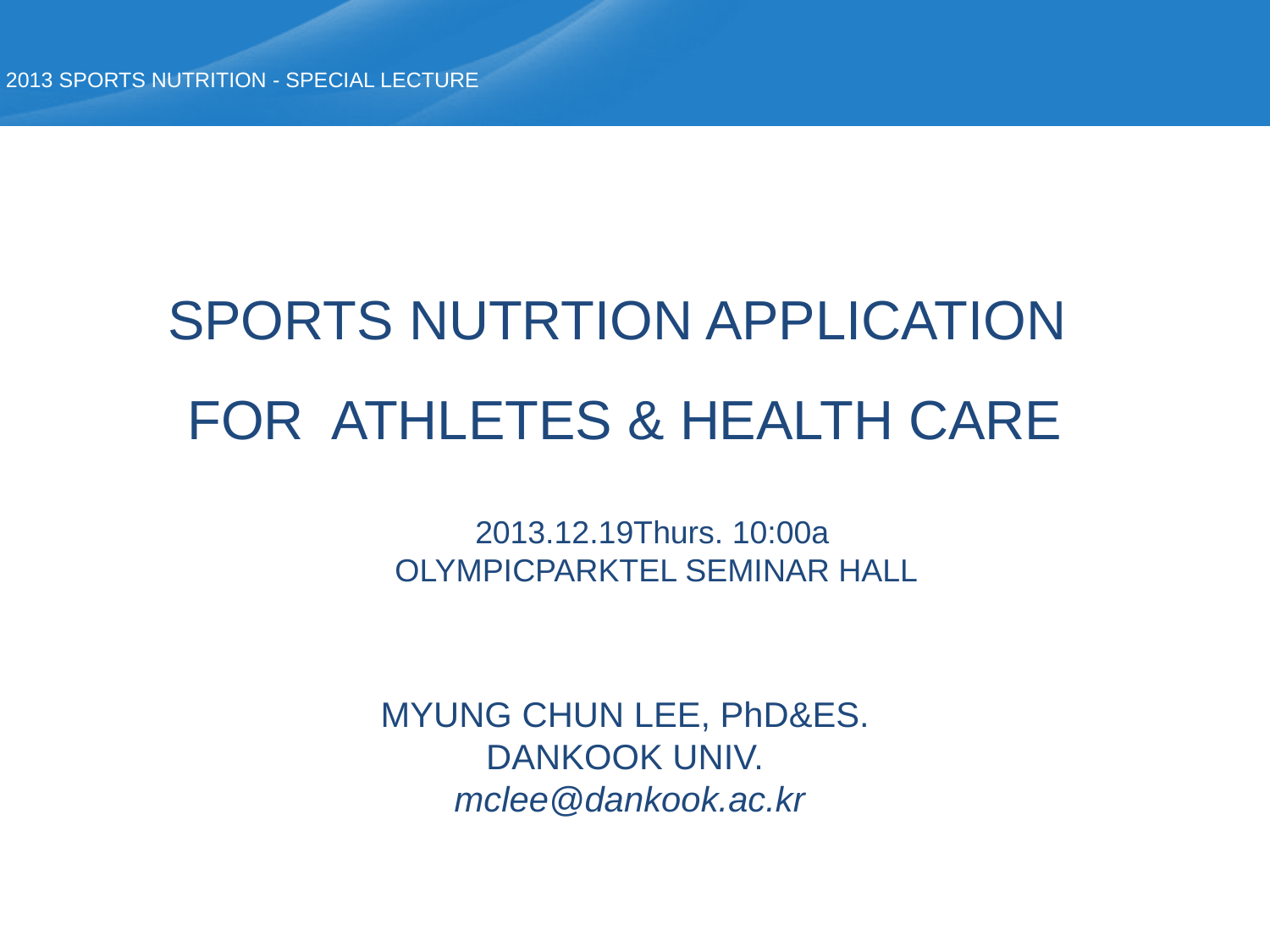

2013 SPORTS NUTRITION - SPECIAL LECTURE
SPORTS NUTRTION APPLICATION
FOR  ATHLETES & HEALTH CARE
      2013.12.19Thurs. 10:00a
      OLYMPICPARKTEL SEMINAR HALL
MYUNG CHUN LEE, PhD&ES.
DANKOOK UNIV.
 mclee@dankook.ac.kr